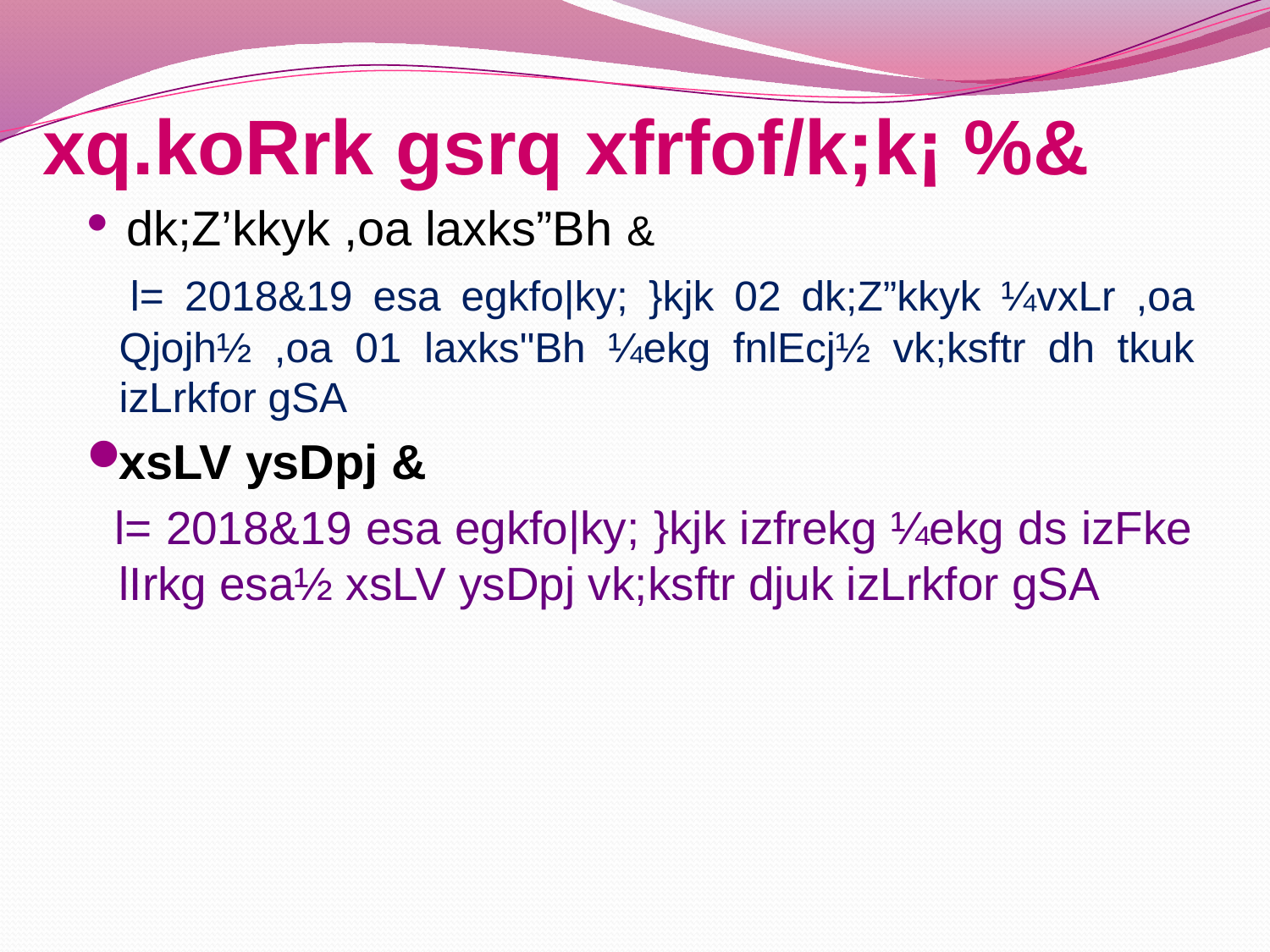

# xq.koRrk gsrq xfrfof/k;k¡ %&
 dk;Z’kkyk ,oa laxks”Bh &
  l= 2018&19 esa egkfo|ky; }kjk 02 dk;Z”kkyk ¼vxLr ,oa Qjojh½ ,oa 01 laxks"Bh ¼ekg fnlEcj½ vk;ksftr dh tkuk izLrkfor gSA
xsLV ysDpj &
  l= 2018&19 esa egkfo|ky; }kjk izfrekg ¼ekg ds izFke lIrkg esa½ xsLV ysDpj vk;ksftr djuk izLrkfor gSA